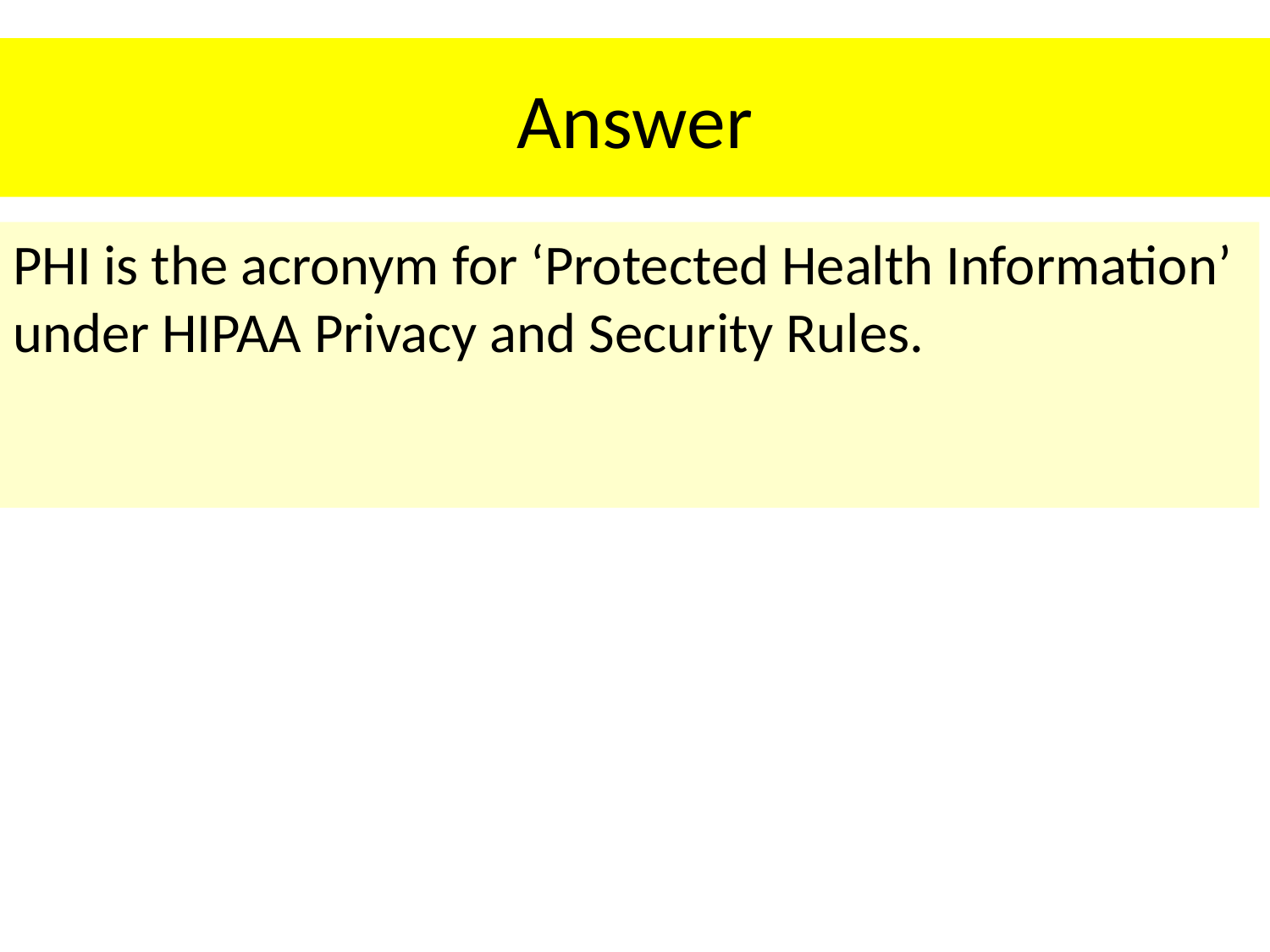

# Answer
PHI is the acronym for ‘Protected Health Information’ under HIPAA Privacy and Security Rules.